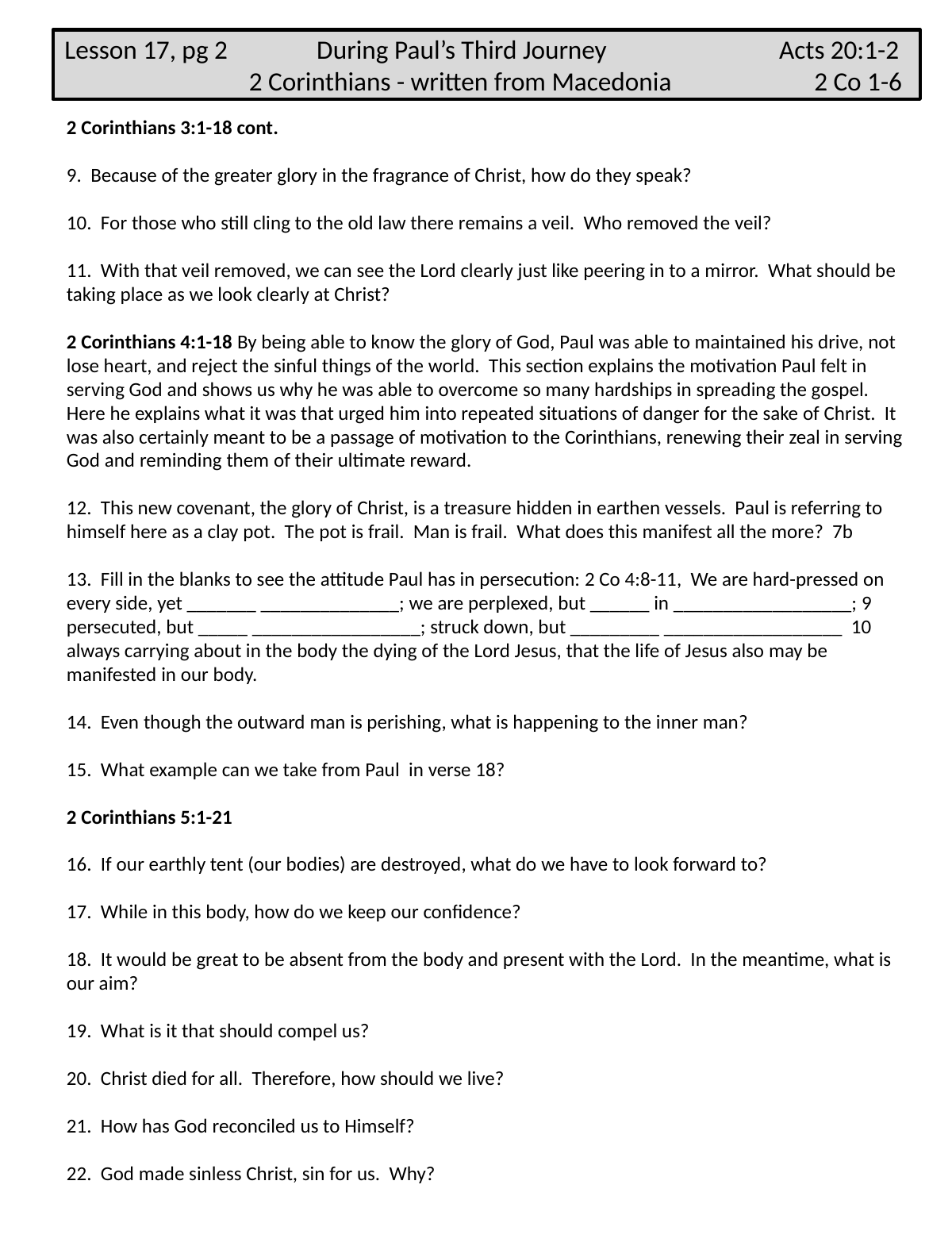

Lesson 17, pg 2               During Paul’s Third Journey                             Acts 20:1-2
                               2 Corinthians - written from Macedonia                        2 Co 1-6
2 Corinthians 3:1-18 cont.

9.  Because of the greater glory in the fragrance of Christ, how do they speak?

10.  For those who still cling to the old law there remains a veil.  Who removed the veil?

11.  With that veil removed, we can see the Lord clearly just like peering in to a mirror.  What should be taking place as we look clearly at Christ?

2 Corinthians 4:1-18 By being able to know the glory of God, Paul was able to maintained his drive, not lose heart, and reject the sinful things of the world.  This section explains the motivation Paul felt in serving God and shows us why he was able to overcome so many hardships in spreading the gospel.  Here he explains what it was that urged him into repeated situations of danger for the sake of Christ.  It was also certainly meant to be a passage of motivation to the Corinthians, renewing their zeal in serving God and reminding them of their ultimate reward.

12.  This new covenant, the glory of Christ, is a treasure hidden in earthen vessels.  Paul is referring to himself here as a clay pot.  The pot is frail.  Man is frail.  What does this manifest all the more?  7b

13.  Fill in the blanks to see the attitude Paul has in persecution: 2 Co 4:8-11,  We are hard-pressed on every side, yet _______ ______________; we are perplexed, but ______ in __________________; 9 persecuted, but _____ _________________; struck down, but _________ __________________  10 always carrying about in the body the dying of the Lord Jesus, that the life of Jesus also may be manifested in our body.

14.  Even though the outward man is perishing, what is happening to the inner man?

15.  What example can we take from Paul  in verse 18?

2 Corinthians 5:1-21

16.  If our earthly tent (our bodies) are destroyed, what do we have to look forward to?

17.  While in this body, how do we keep our confidence?

18.  It would be great to be absent from the body and present with the Lord.  In the meantime, what is our aim?

19.  What is it that should compel us?

20.  Christ died for all.  Therefore, how should we live?

21.  How has God reconciled us to Himself?

22.  God made sinless Christ, sin for us.  Why?